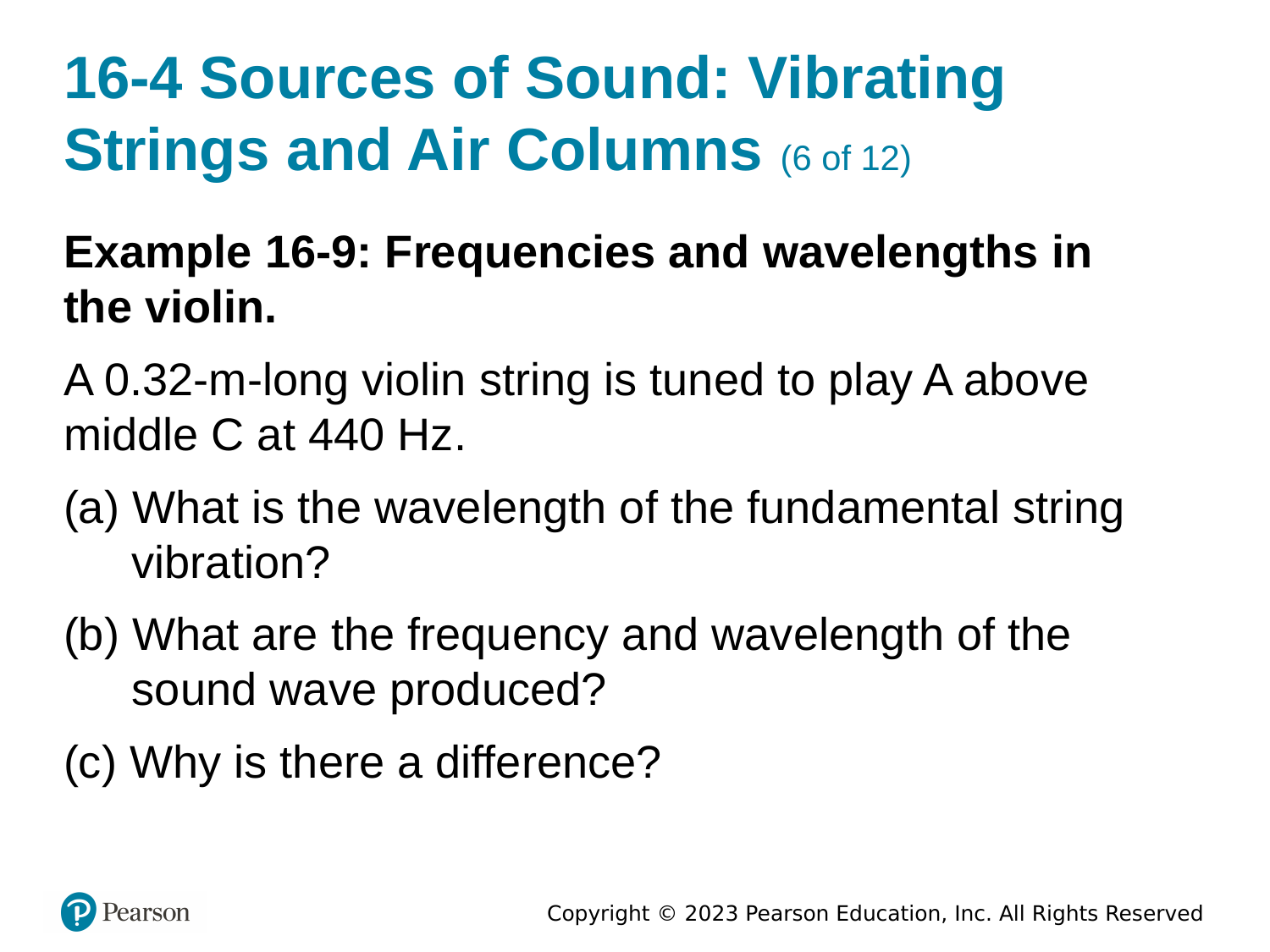

# 16-4 Sources of Sound: Vibrating Strings and Air Columns (6 of 12)
Example 16-9: Frequencies and wavelengths in the violin.
A 0.32-m-long violin string is tuned to play A above middle C at 440 Hz.
(a) What is the wavelength of the fundamental string vibration?
(b) What are the frequency and wavelength of the sound wave produced?
(c) Why is there a difference?